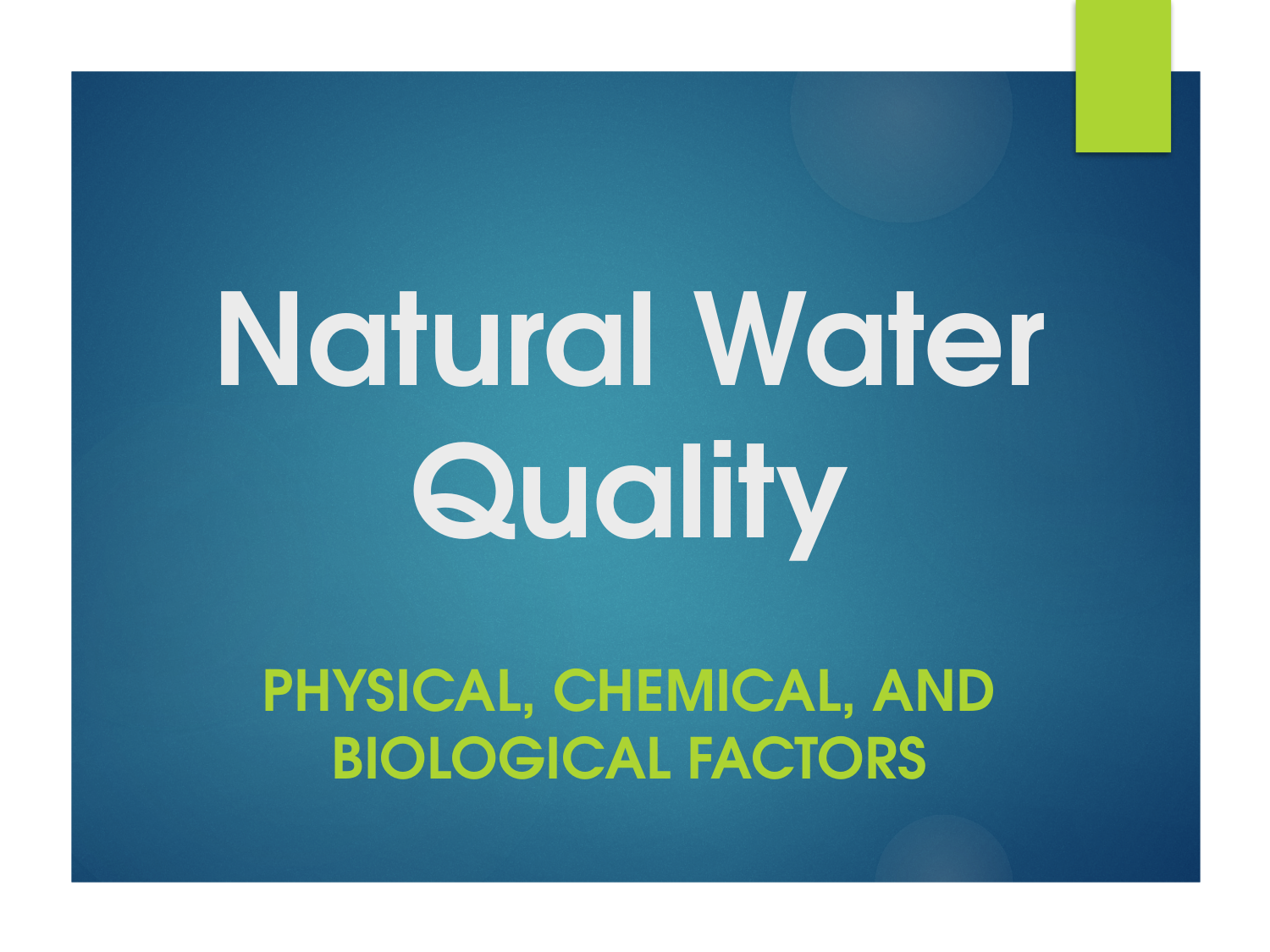

# Natural Water Quality
Physical, Chemical, and Biological Factors